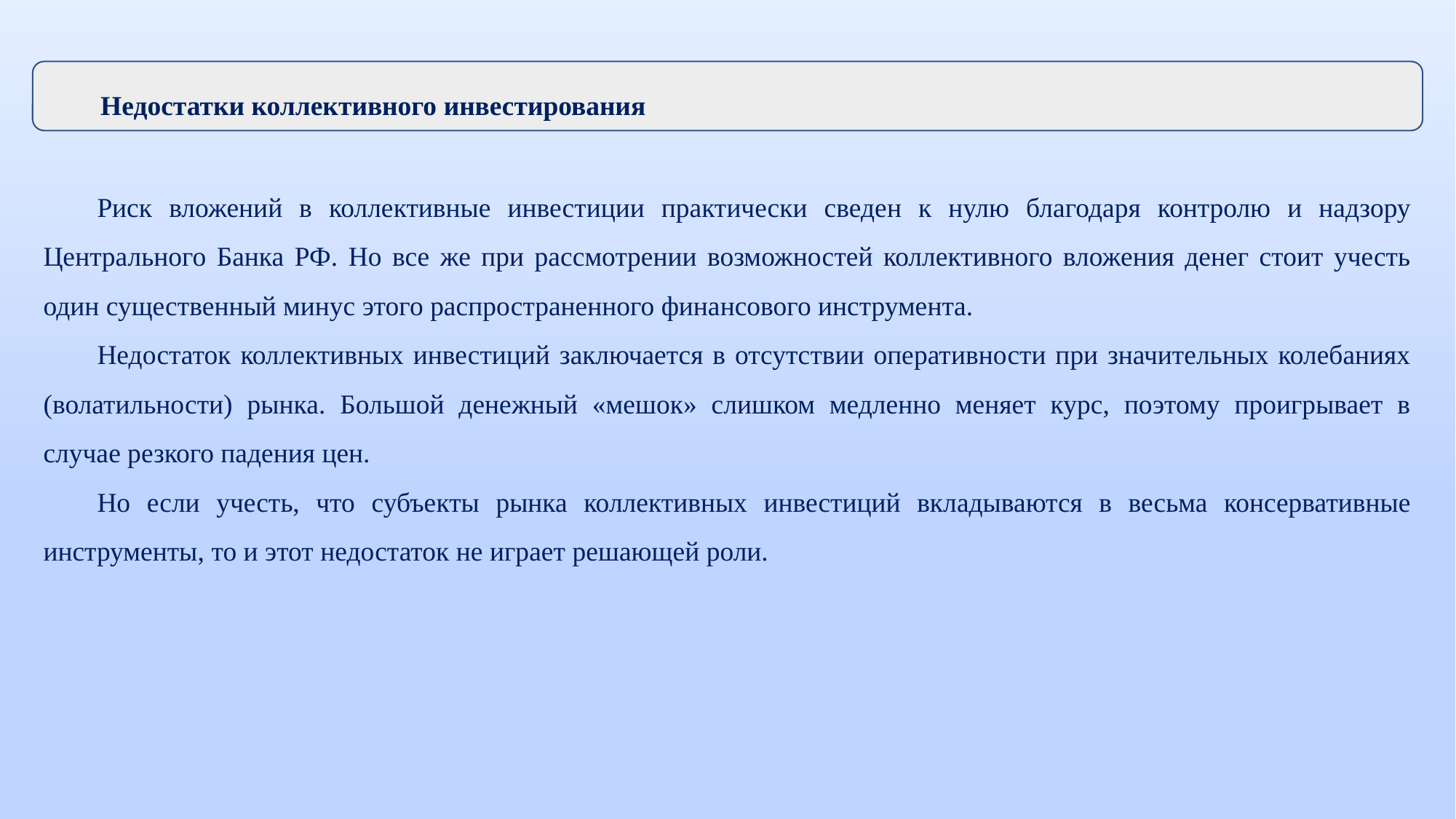

Недостатки коллективного инвестирования
Риск вложений в коллективные инвестиции практически сведен к нулю благодаря контролю и надзору Центрального Банка РФ. Но все же при рассмотрении возможностей коллективного вложения денег стоит учесть один существенный минус этого распространенного финансового инструмента.
Недостаток коллективных инвестиций заключается в отсутствии оперативности при значительных колебаниях (волатильности) рынка. Большой денежный «мешок» слишком медленно меняет курс, поэтому проигрывает в случае резкого падения цен.
Но если учесть, что субъекты рынка коллективных инвестиций вкладываются в весьма консервативные инструменты, то и этот недостаток не играет решающей роли.